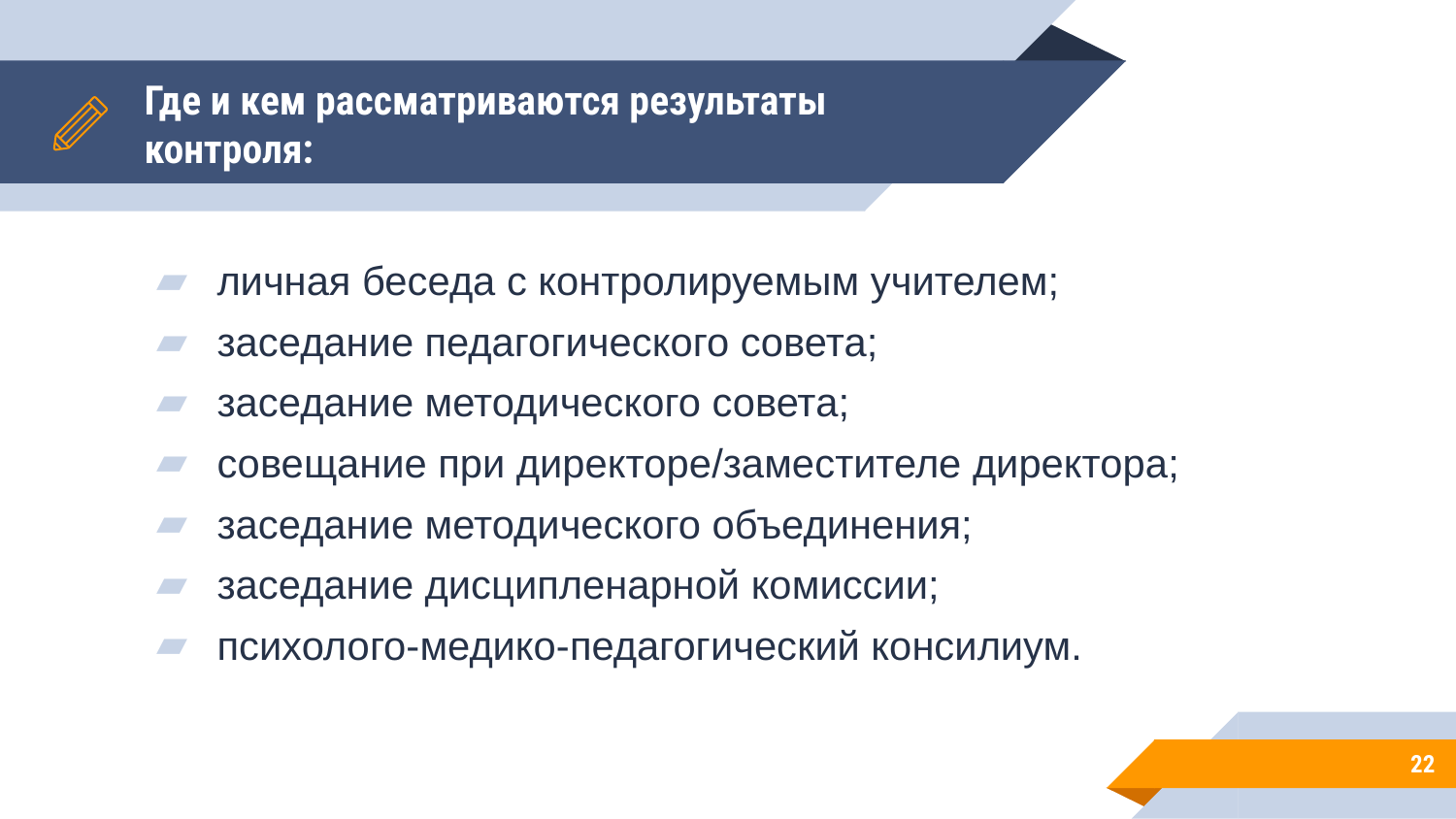

# Где и кем рассматриваются результаты контроля:

личная беседа с контролируемым учителем;
заседание педагогического совета;
заседание методического совета;
совещание при директоре/заместителе директора;
заседание методического объединения;
заседание дисципленарной комиссии;
психолого-медико-педагогический консилиум.
22